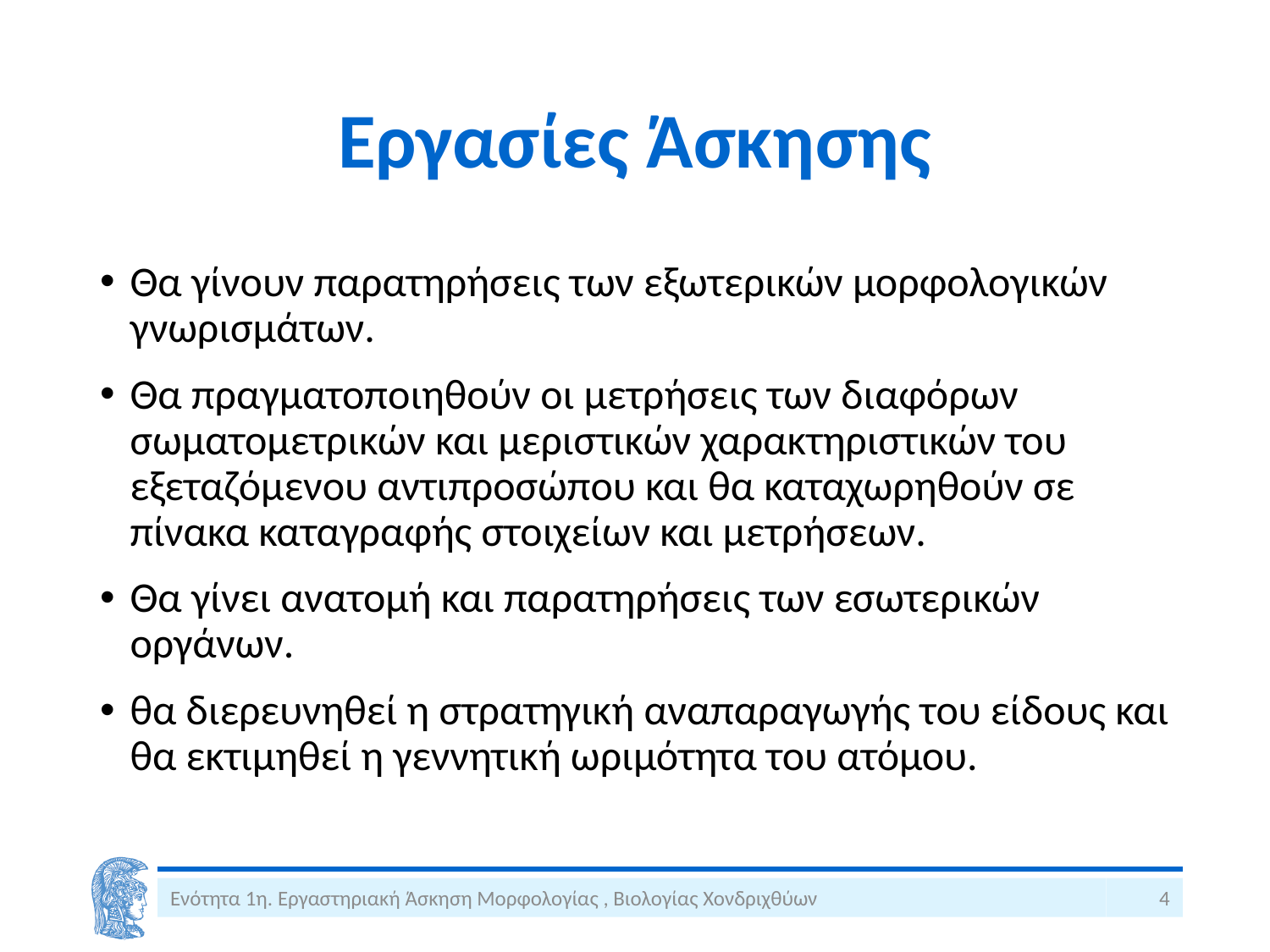

# Εργασίες Άσκησης
Θα γίνουν παρατηρήσεις των εξωτερικών μορφολογικών γνωρισμάτων.
Θα πραγματοποιηθούν οι μετρήσεις των διαφόρων σωματομετρικών και μεριστικών χαρακτηριστικών του εξεταζόμενου αντιπροσώπου και θα καταχωρηθούν σε πίνακα καταγραφής στοιχείων και μετρήσεων.
Θα γίνει ανατομή και παρατηρήσεις των εσωτερικών οργάνων.
θα διερευνηθεί η στρατηγική αναπαραγωγής του είδους και θα εκτιμηθεί η γεννητική ωριμότητα του ατόμου.

Ενότητα 1η. Εργαστηριακή Άσκηση Μορφολογίας , Βιολογίας Χονδριχθύων
4